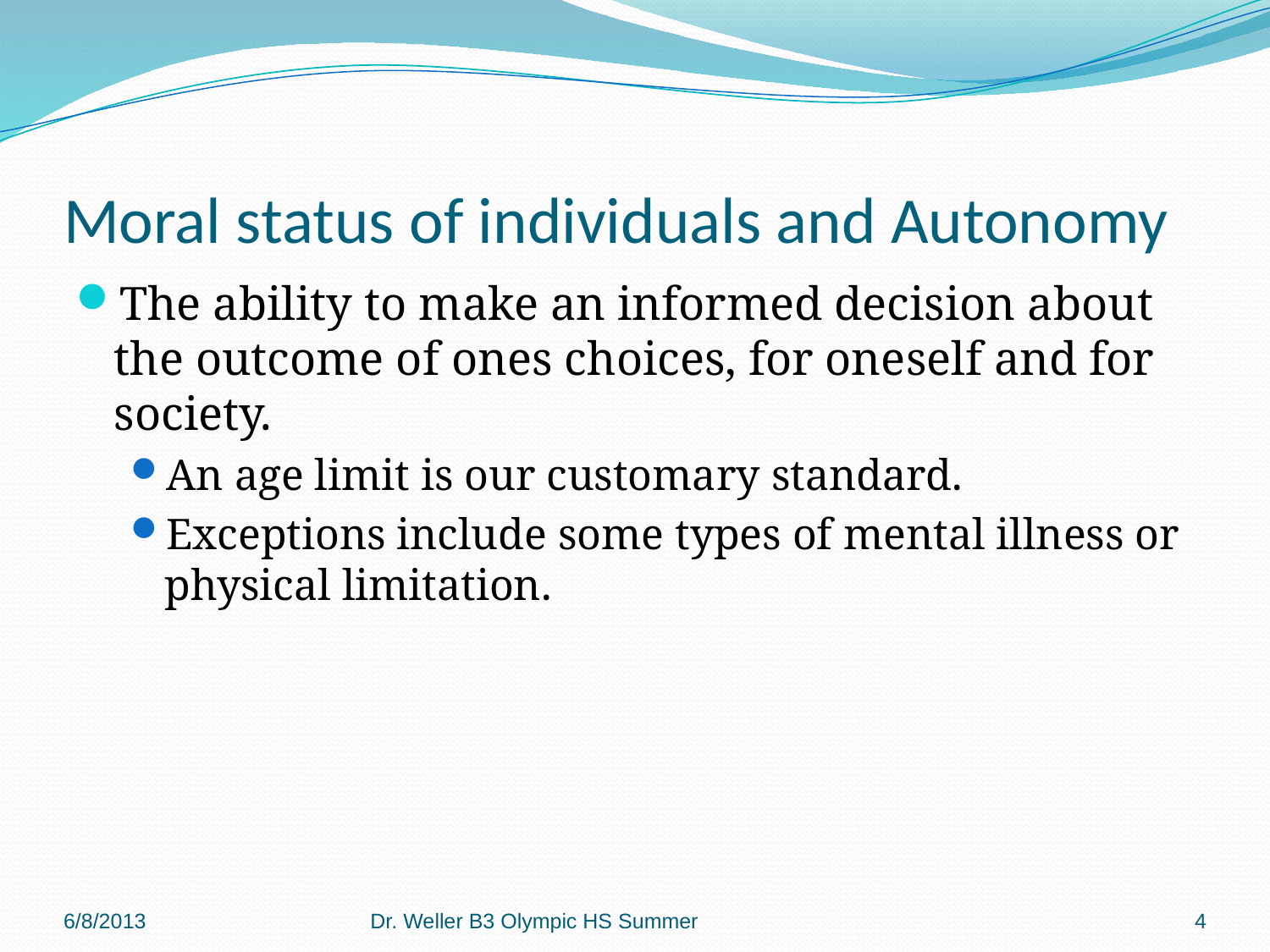

# Moral status of individuals and Autonomy
The ability to make an informed decision about the outcome of ones choices, for oneself and for society.
An age limit is our customary standard.
Exceptions include some types of mental illness or physical limitation.
6/8/2013
Dr. Weller B3 Olympic HS Summer
4